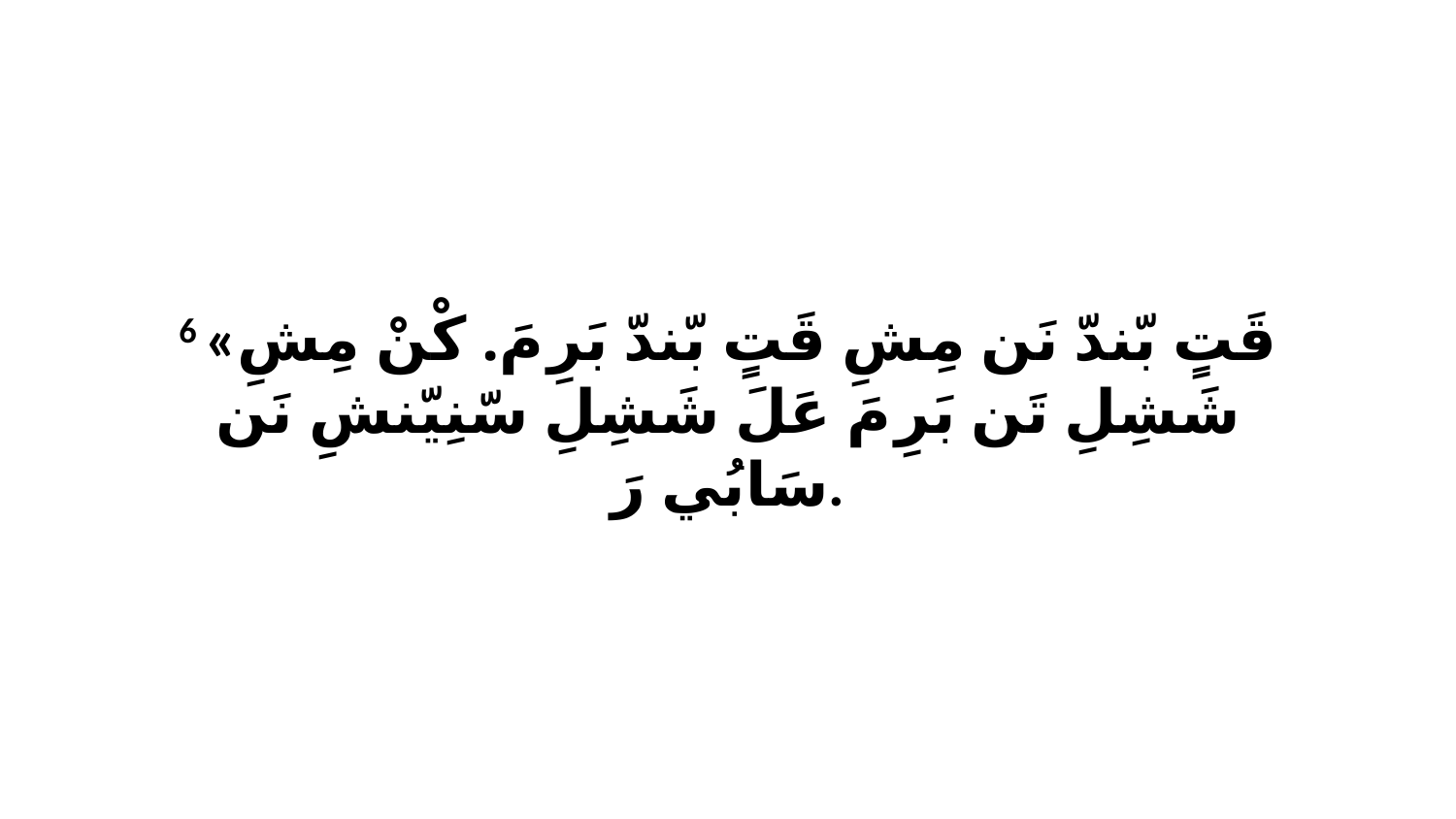

6 «قَتٍ بّندّ نَن مِشِ قَتٍ بّندّ بَرِ مَ. كْنْ مِشِ شَشِلِ تَن بَرِ مَ عَلَ شَشِلِ سّنِيّنشِ نَن سَابُي رَ.